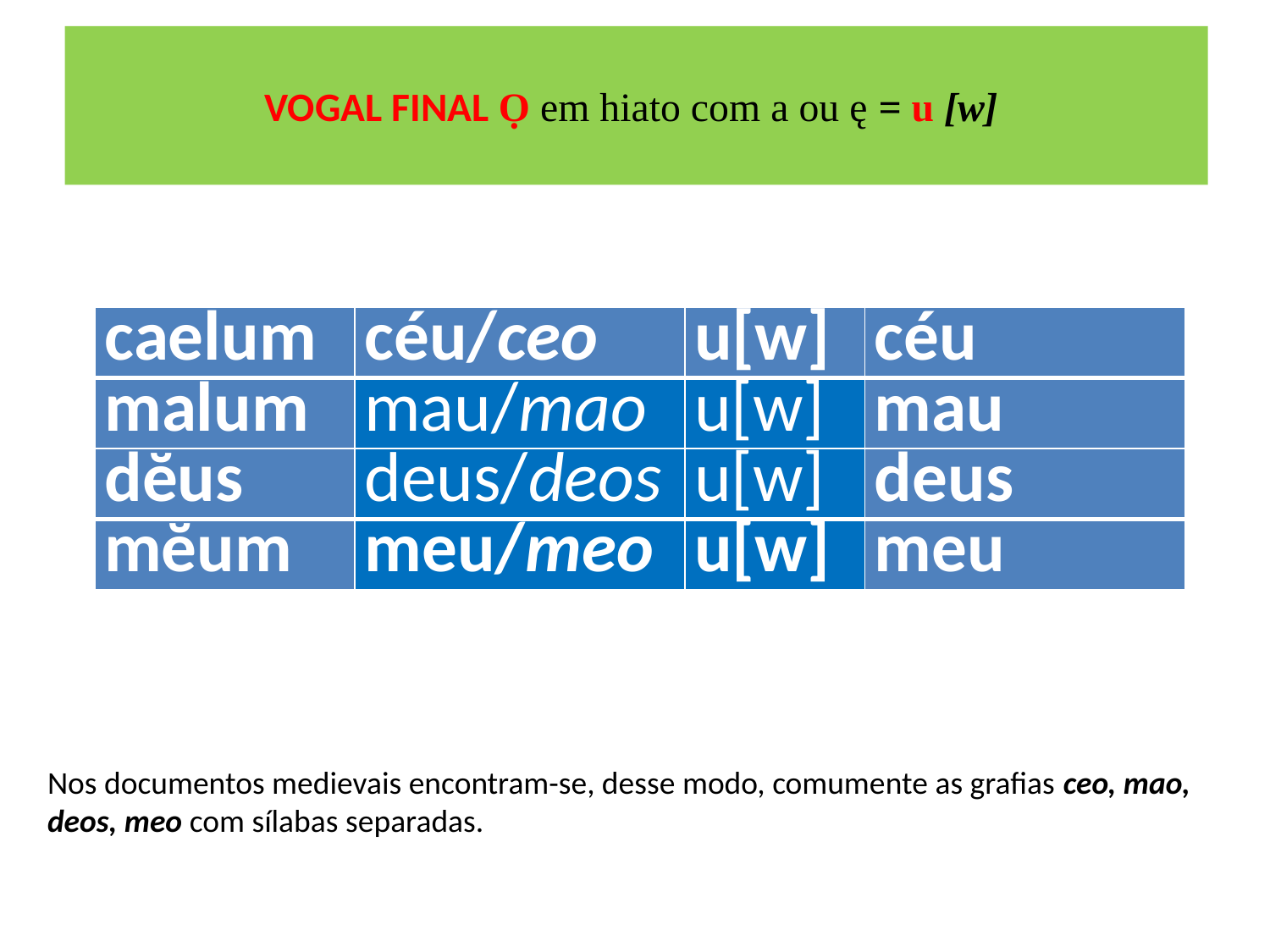

# VOGAL FINAL Ọ em hiato com a ou ę = u [w]
| caelum | céu/ceo | u[w] | céu |
| --- | --- | --- | --- |
| malum | mau/mao | u[w] | mau |
| dĕus | deus/deos | u[w] | deus |
| mĕum | meu/meo | u[w] | meu |
Nos documentos medievais encontram-se, desse modo, comumente as grafias ceo, mao, deos, meo com sílabas separadas.